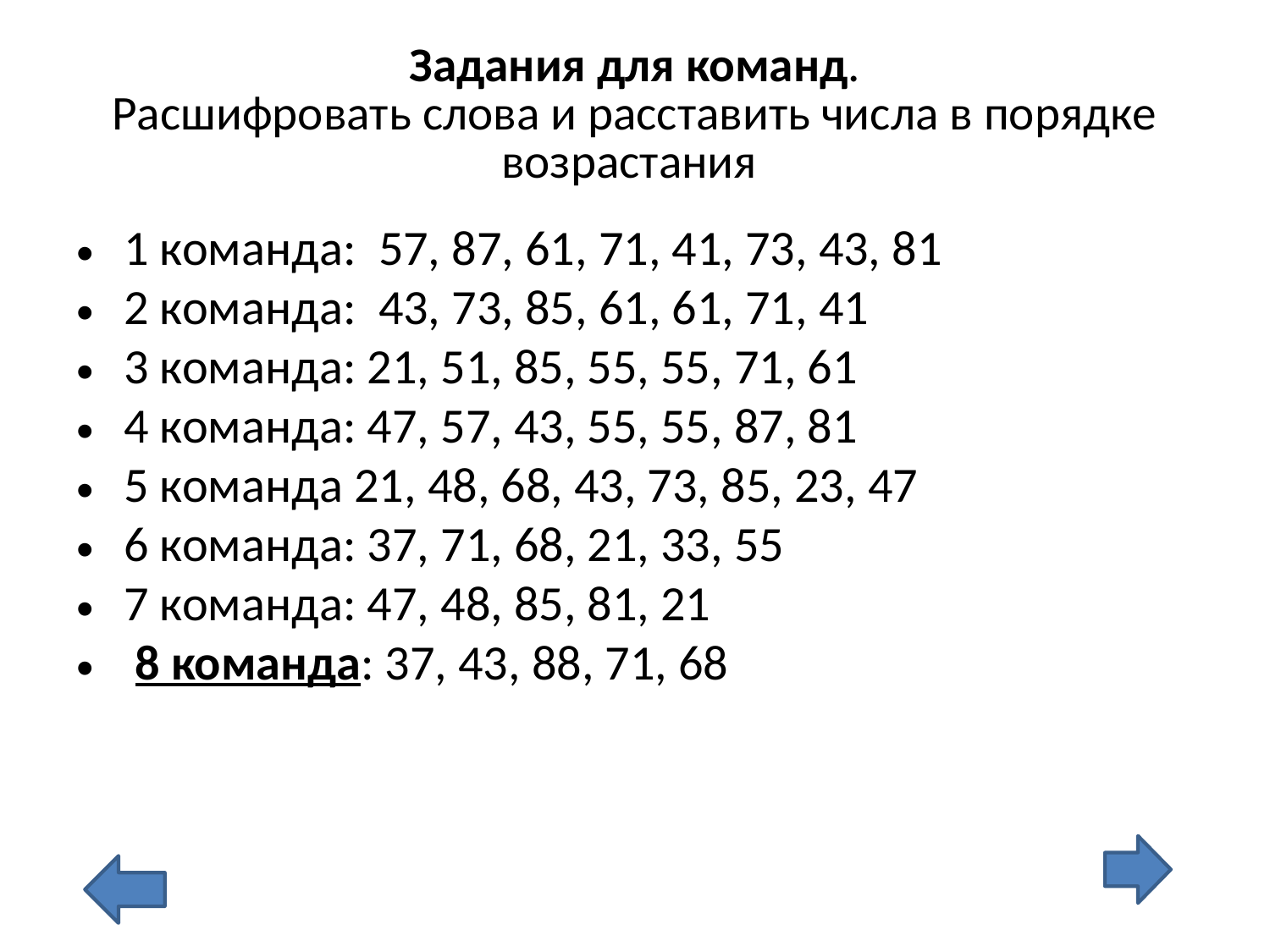

# Задания для команд. Расшифровать слова и расставить числа в порядке возрастания
1 команда:  57, 87, 61, 71, 41, 73, 43, 81
2 команда:  43, 73, 85, 61, 61, 71, 41
3 команда: 21, 51, 85, 55, 55, 71, 61
4 команда: 47, 57, 43, 55, 55, 87, 81
5 команда 21, 48, 68, 43, 73, 85, 23, 47
6 команда: 37, 71, 68, 21, 33, 55
7 команда: 47, 48, 85, 81, 21
 8 команда: 37, 43, 88, 71, 68